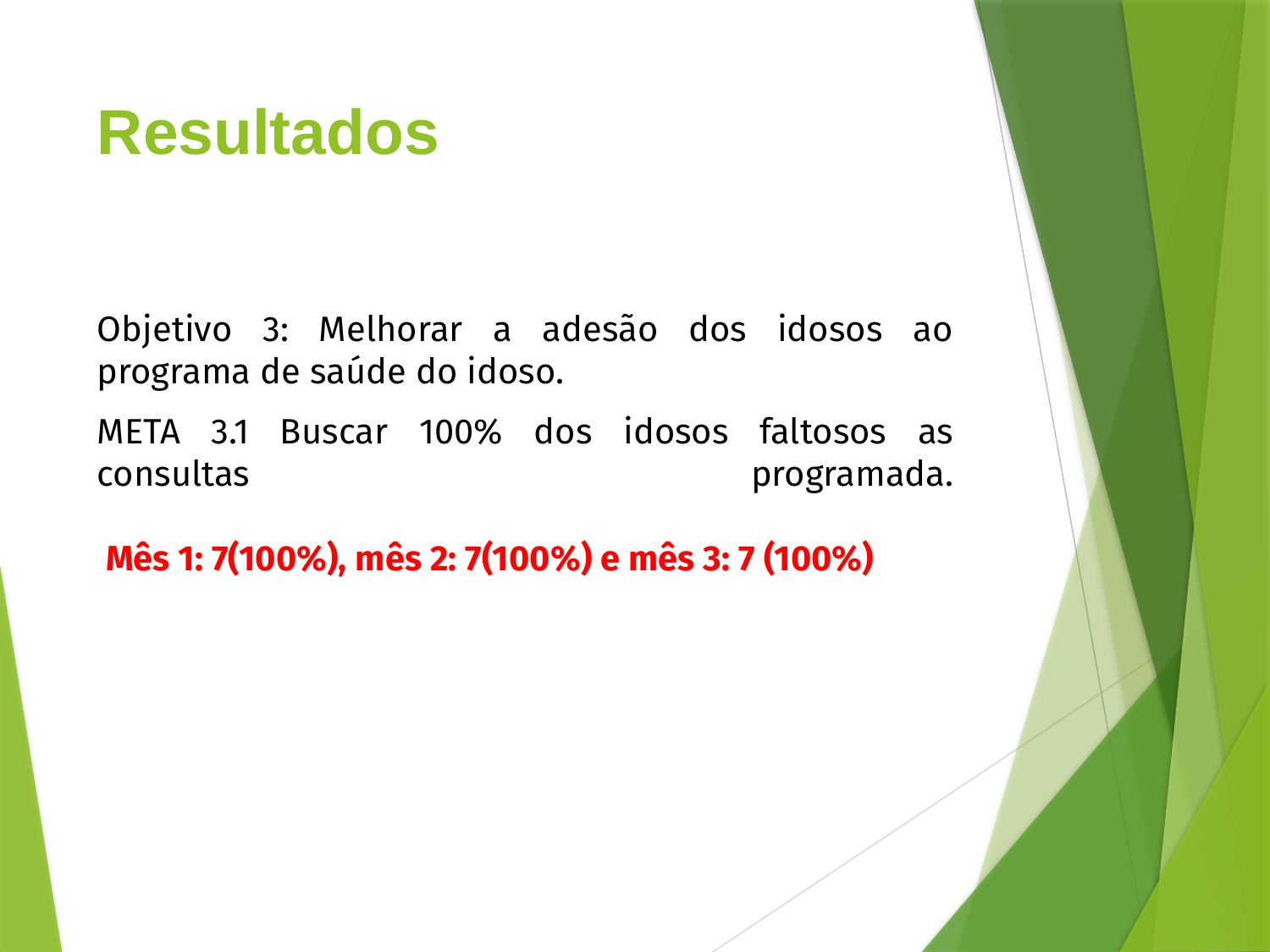

# Resultados
Objetivo 3: Melhorar a adesão dos idosos ao programa de saúde do idoso.
META 3.1 Buscar 100% dos idosos faltosos as consultas programada.
 Mês 1: 7(100%), mês 2: 7(100%) e mês 3: 7 (100%)